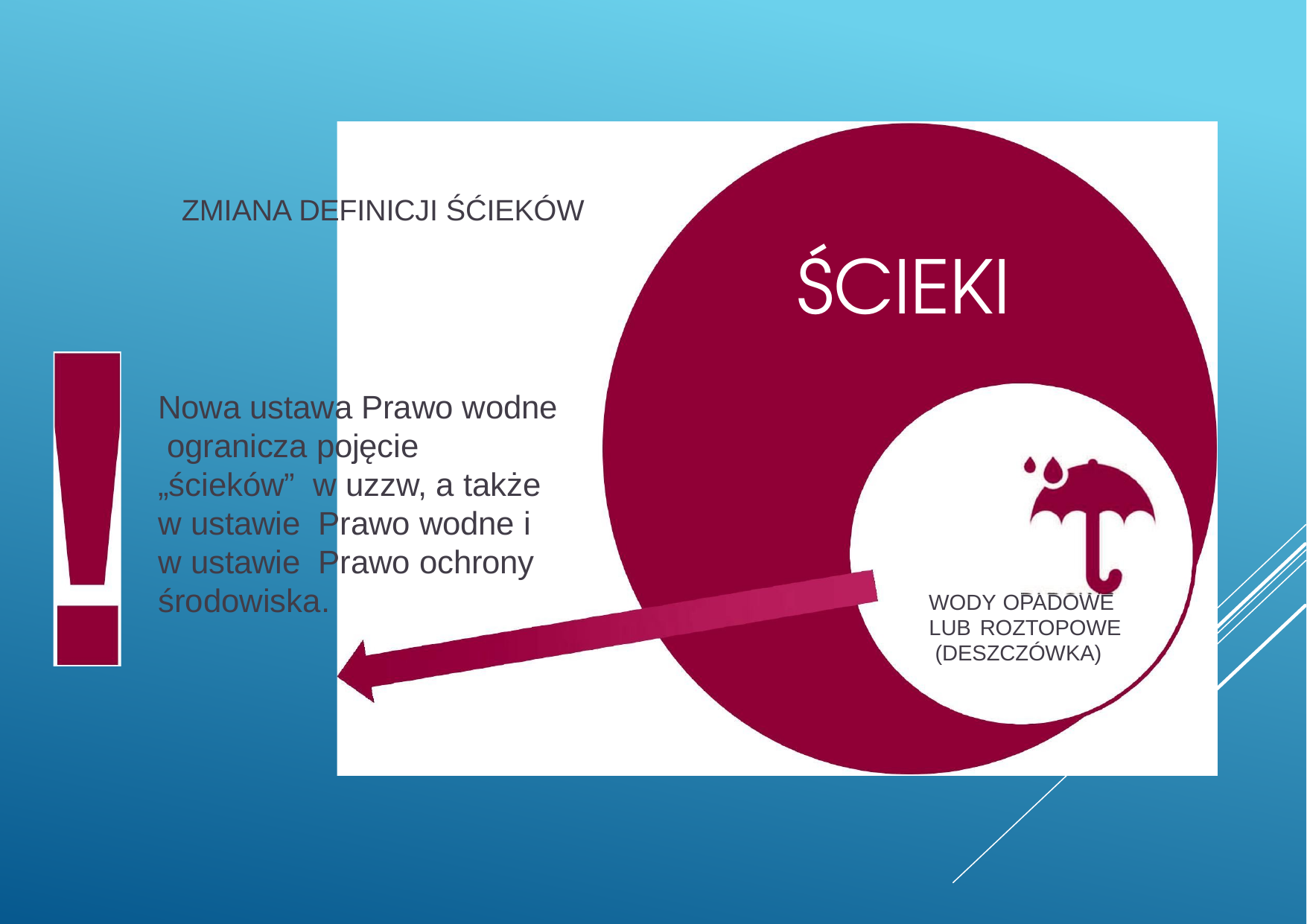

ZMIANA DEFINICJI ŚĆIEKÓW
# ŚCIEKI

Nowa ustawa Prawo wodne  ogranicza pojęcie „ścieków”  w uzzw, a także w ustawie  Prawo wodne i w ustawie  Prawo ochrony środowiska.
WODY OPADOWE  LUB ROZTOPOWE  (DESZCZÓWKA)